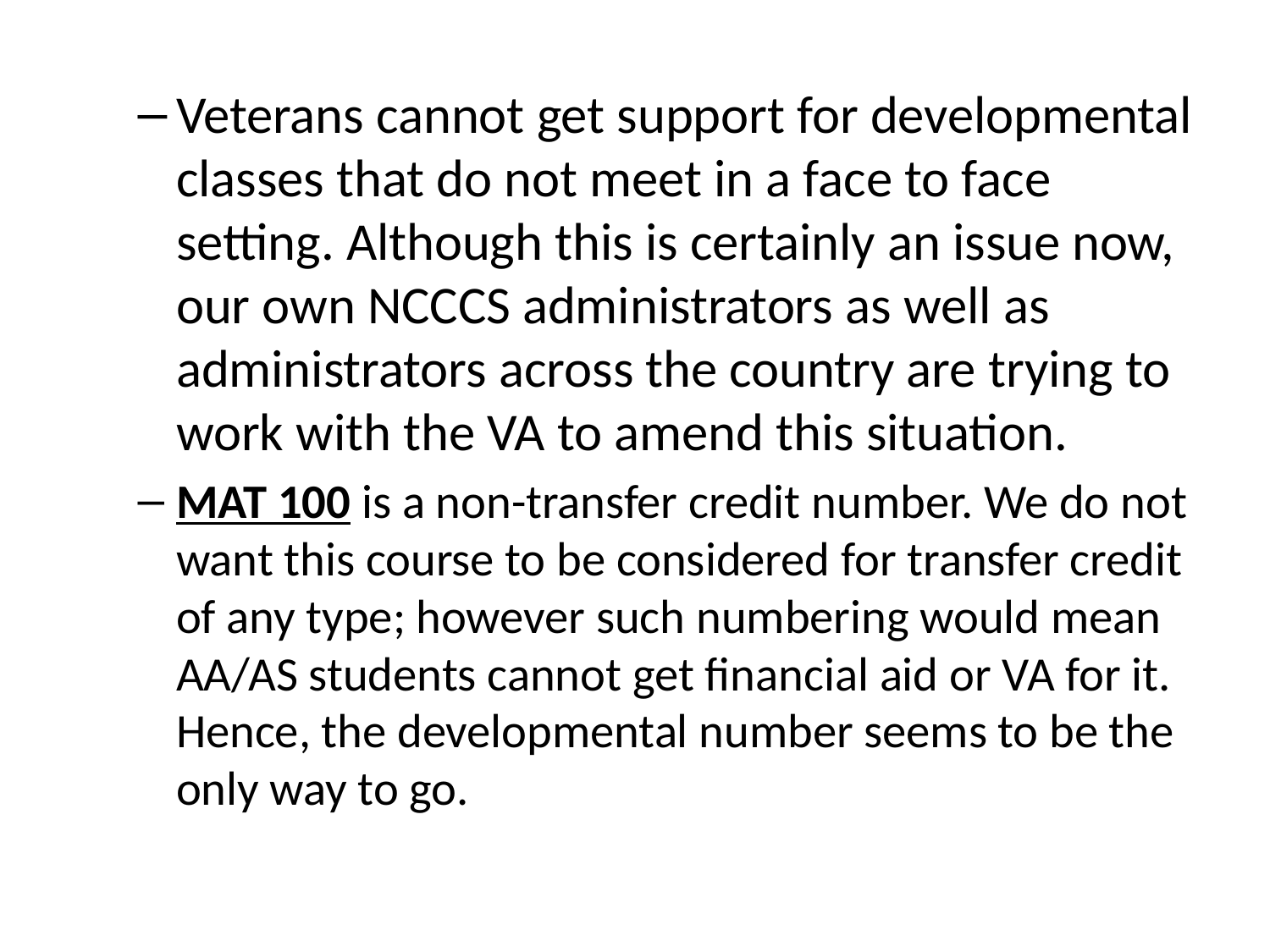

Veterans cannot get support for developmental classes that do not meet in a face to face setting. Although this is certainly an issue now, our own NCCCS administrators as well as administrators across the country are trying to work with the VA to amend this situation.
MAT 100 is a non-transfer credit number. We do not want this course to be considered for transfer credit of any type; however such numbering would mean AA/AS students cannot get financial aid or VA for it. Hence, the developmental number seems to be the only way to go.